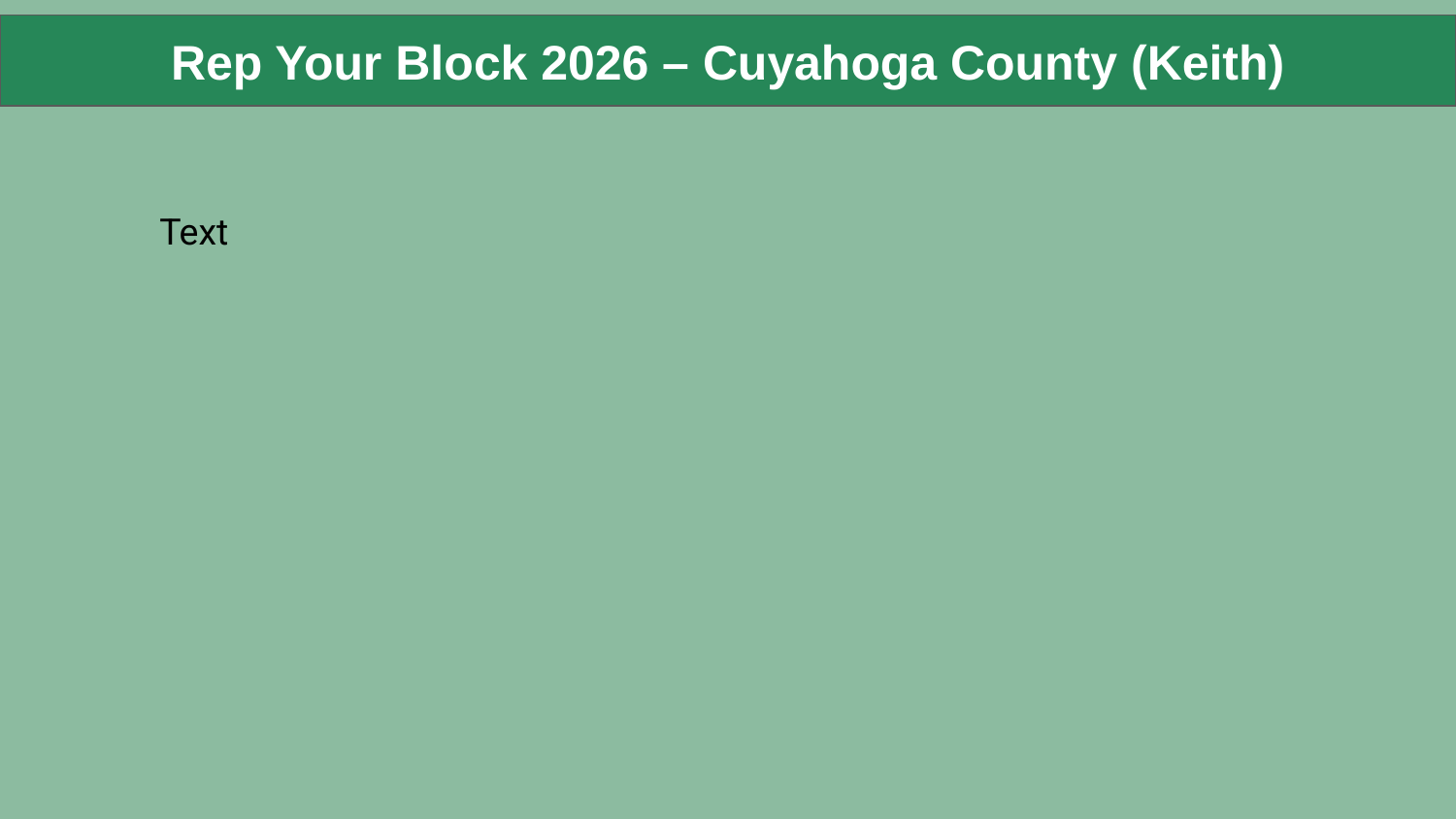

Rep Your Block 2026 – Cuyahoga County (Keith)

Text